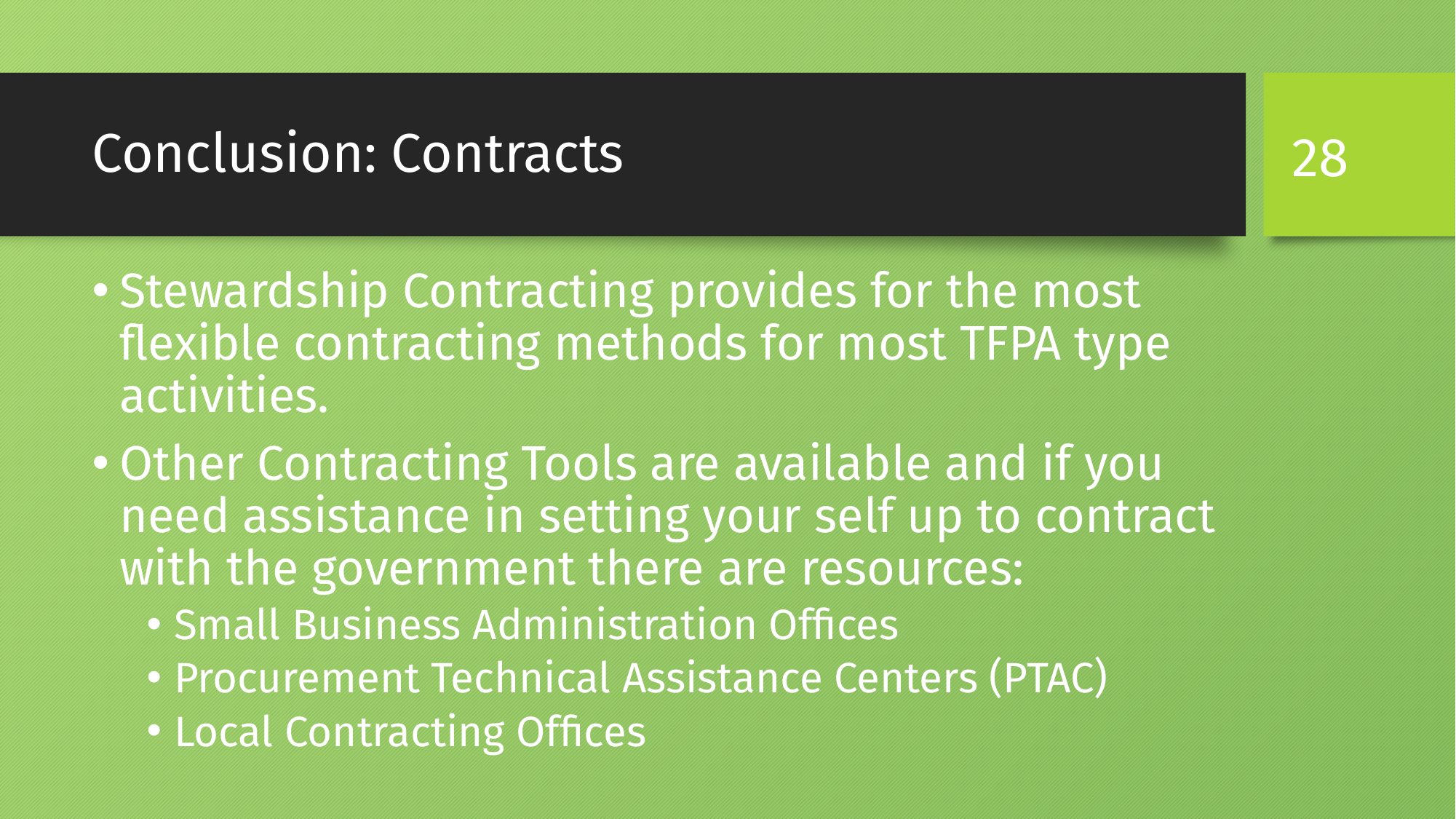

28
# Conclusion: Contracts
Stewardship Contracting provides for the most flexible contracting methods for most TFPA type activities.
Other Contracting Tools are available and if you need assistance in setting your self up to contract with the government there are resources:
Small Business Administration Offices
Procurement Technical Assistance Centers (PTAC)
Local Contracting Offices